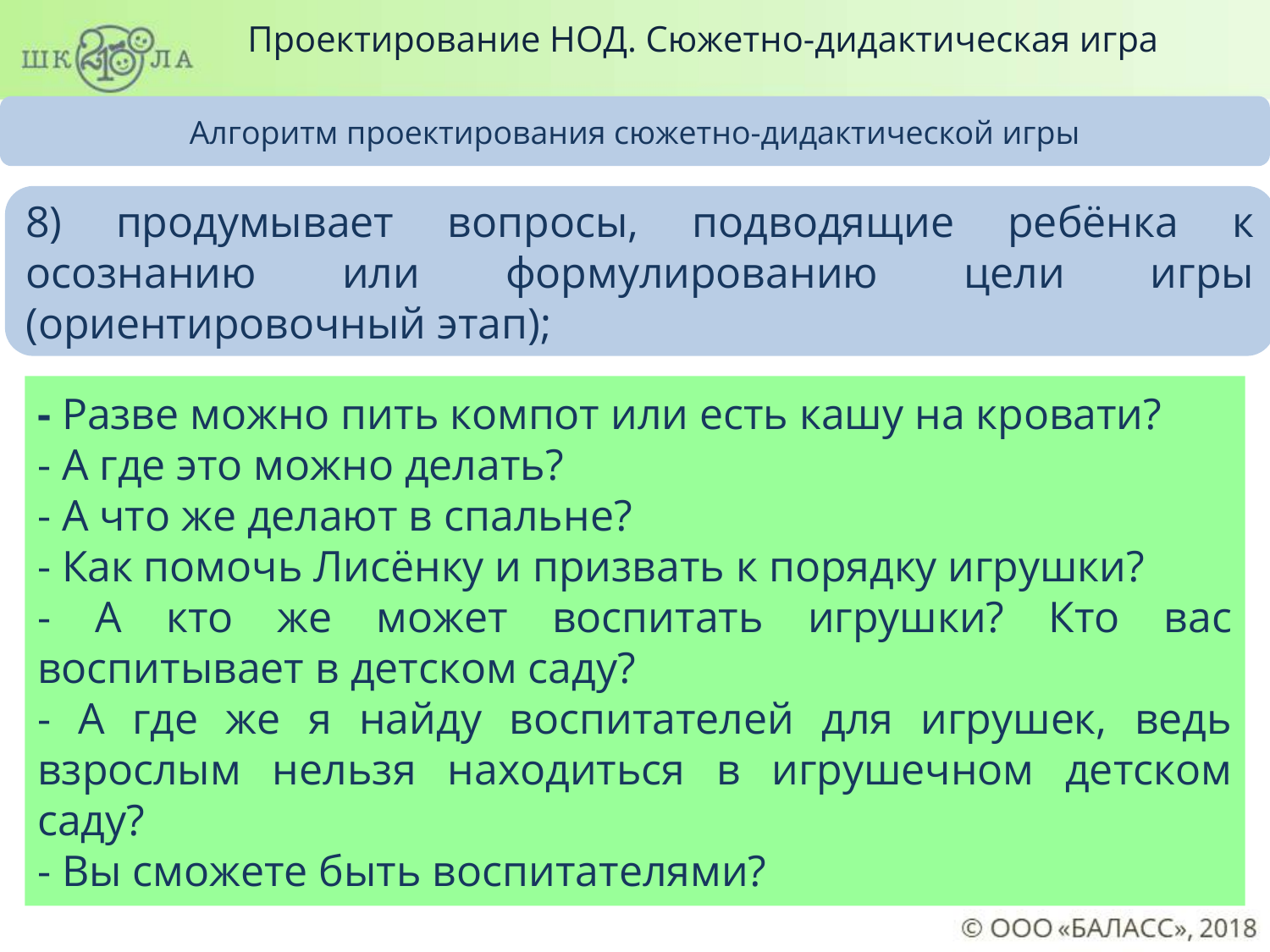

Проектирование НОД. Сюжетно-дидактическая игра
Алгоритм проектирования сюжетно-дидактической игры
8) продумывает вопросы, подводящие ребёнка к осознанию или формулированию цели игры (ориентировочный этап);
- Разве можно пить компот или есть кашу на кровати?
- А где это можно делать?
- А что же делают в спальне?
- Как помочь Лисёнку и призвать к порядку игрушки?
- А кто же может воспитать игрушки? Кто вас воспитывает в детском саду?
- А где же я найду воспитателей для игрушек, ведь взрослым нельзя находиться в игрушечном детском саду?
- Вы сможете быть воспитателями?